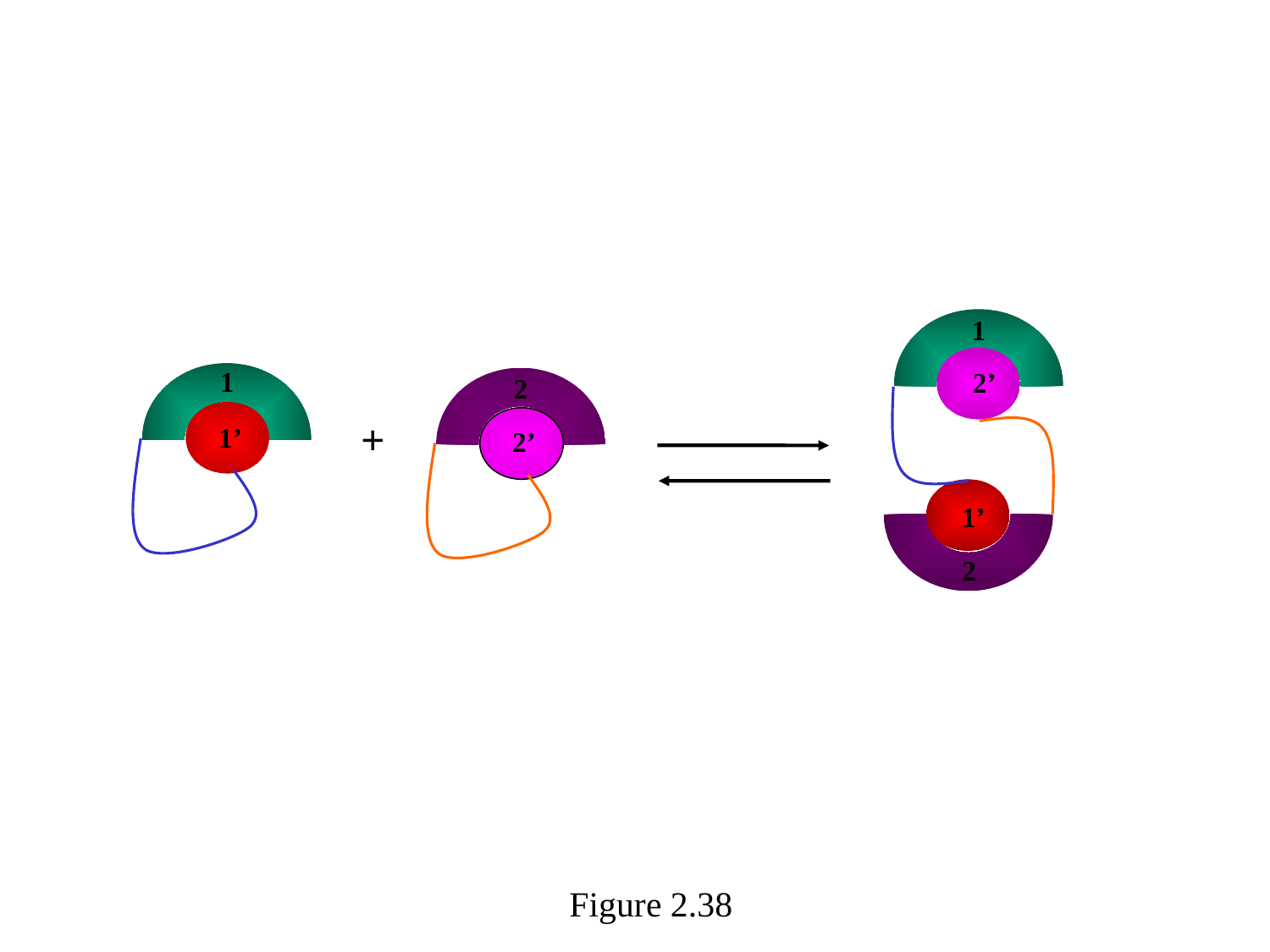

1

1
2’

2

+

1’
2’

1’
2
Figure 2.38